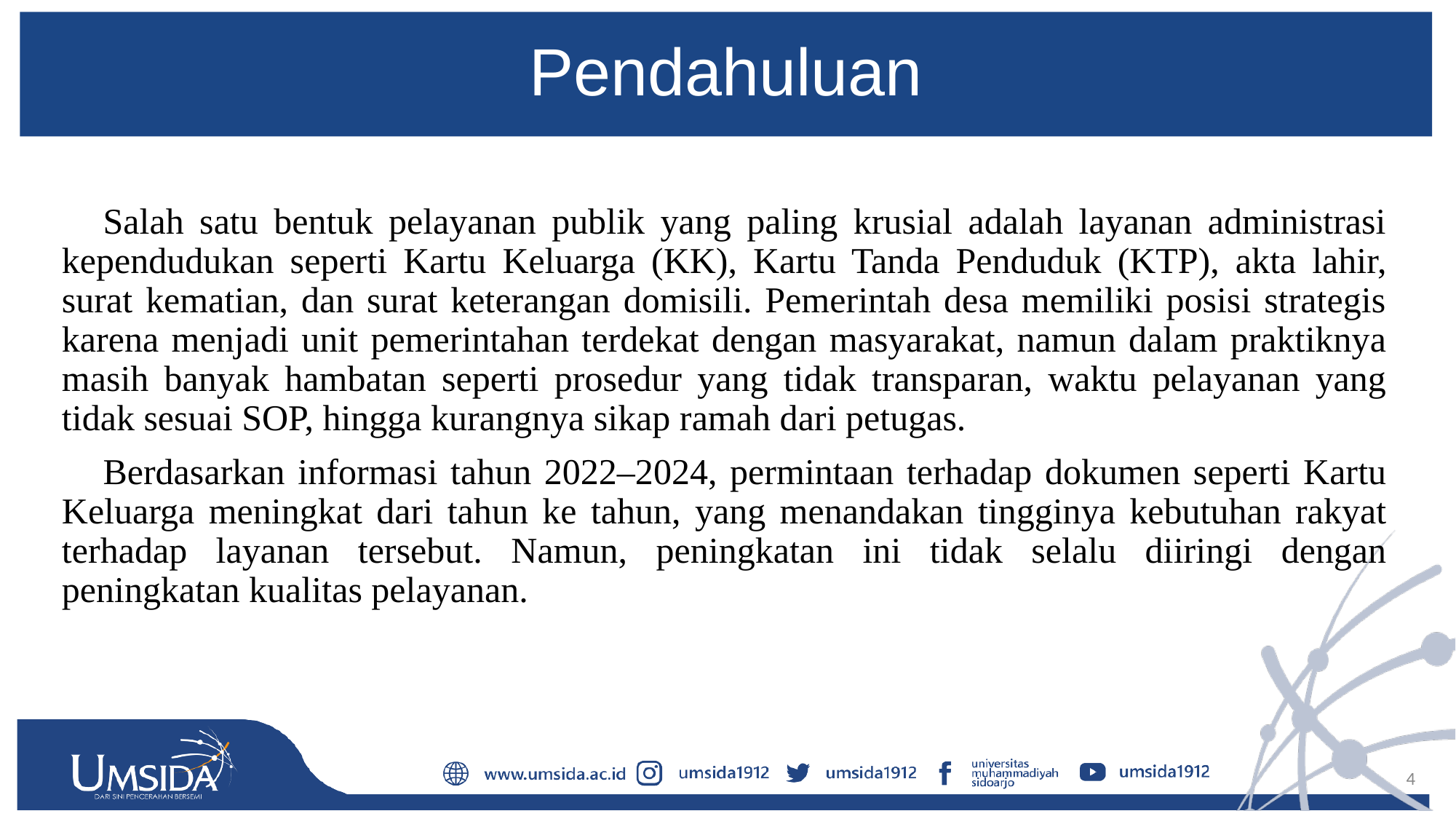

# Pendahuluan
Salah satu bentuk pelayanan publik yang paling krusial adalah layanan administrasi kependudukan seperti Kartu Keluarga (KK), Kartu Tanda Penduduk (KTP), akta lahir, surat kematian, dan surat keterangan domisili. Pemerintah desa memiliki posisi strategis karena menjadi unit pemerintahan terdekat dengan masyarakat, namun dalam praktiknya masih banyak hambatan seperti prosedur yang tidak transparan, waktu pelayanan yang tidak sesuai SOP, hingga kurangnya sikap ramah dari petugas.
Berdasarkan informasi tahun 2022–2024, permintaan terhadap dokumen seperti Kartu Keluarga meningkat dari tahun ke tahun, yang menandakan tingginya kebutuhan rakyat terhadap layanan tersebut. Namun, peningkatan ini tidak selalu diiringi dengan peningkatan kualitas pelayanan.